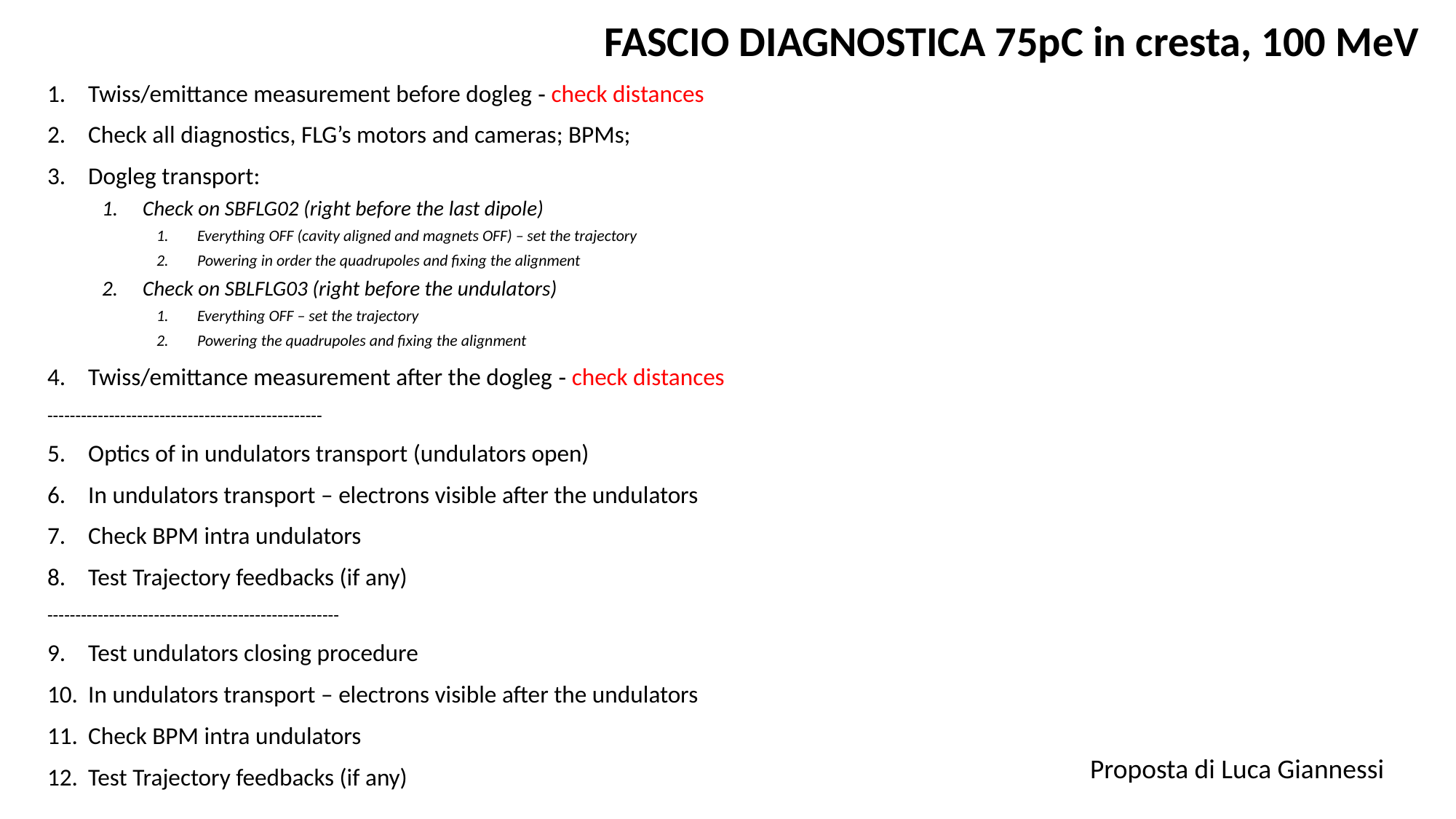

FASCIO DIAGNOSTICA 75pC in cresta, 100 MeV
Twiss/emittance measurement before dogleg ‐ check distances
Check all diagnostics, FLG’s motors and cameras; BPMs;
Dogleg transport:
Check on SBFLG02 (right before the last dipole)
Everything OFF (cavity aligned and magnets OFF) – set the trajectory
Powering in order the quadrupoles and fixing the alignment
Check on SBLFLG03 (right before the undulators)
Everything OFF – set the trajectory
Powering the quadrupoles and fixing the alignment
Twiss/emittance measurement after the dogleg ‐ check distances
-------------------------------------------------
Optics of in undulators transport (undulators open)
In undulators transport – electrons visible after the undulators
Check BPM intra undulators
Test Trajectory feedbacks (if any)
----------------------------------------------------
Test undulators closing procedure
In undulators transport – electrons visible after the undulators
Check BPM intra undulators
Test Trajectory feedbacks (if any)

Proposta di Luca Giannessi